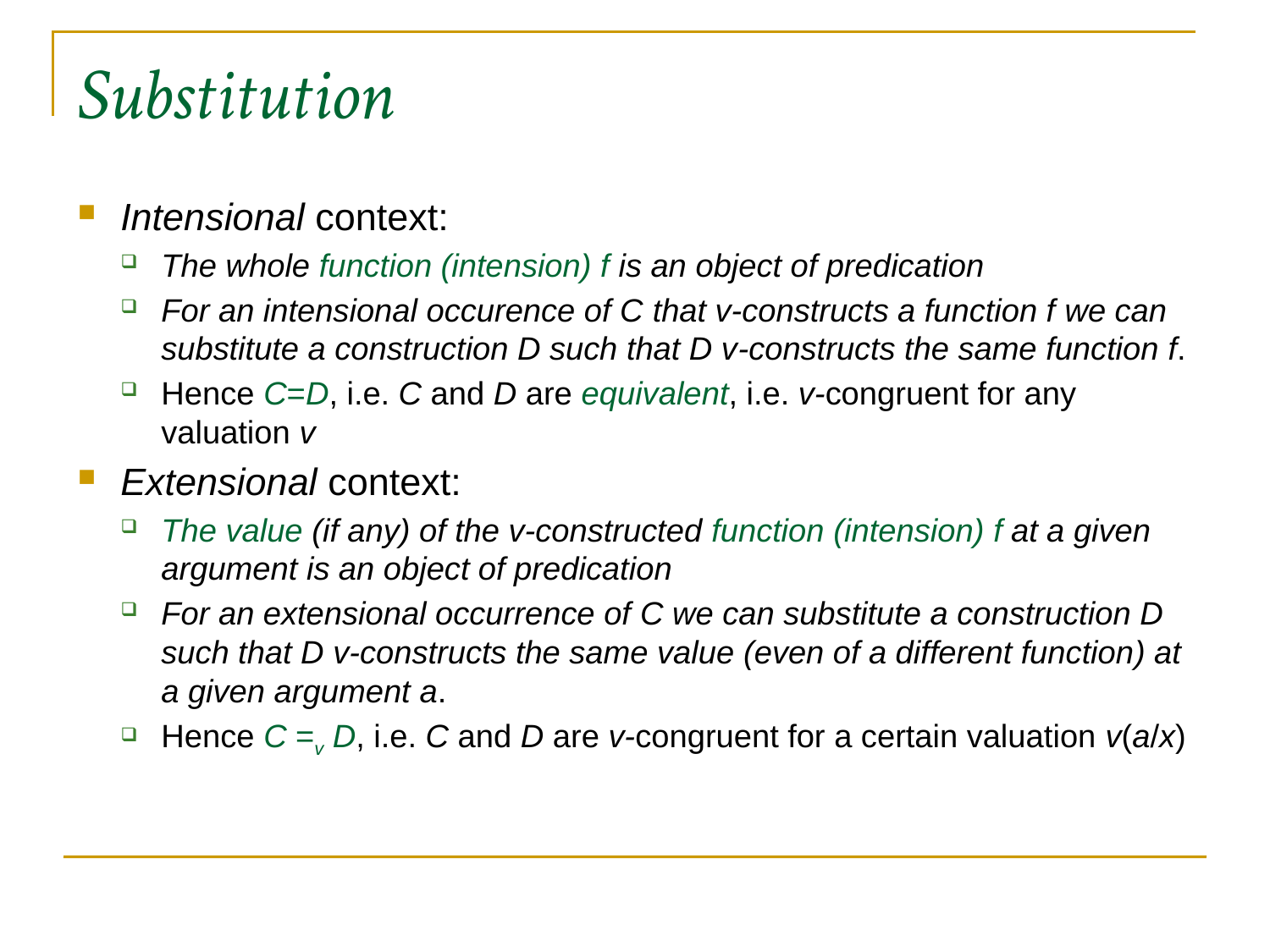

# Substitution
Intensional context:
The whole function (intension) f is an object of predication
For an intensional occurence of C that v-constructs a function f we can substitute a construction D such that D v-constructs the same function f.
Hence C=D, i.e. C and D are equivalent, i.e. v-congruent for any valuation v
Extensional context:
The value (if any) of the v-constructed function (intension) f at a given argument is an object of predication
For an extensional occurrence of C we can substitute a construction D such that D v-constructs the same value (even of a different function) at a given argument a.
Hence C =v D, i.e. C and D are v-congruent for a certain valuation v(a/x)